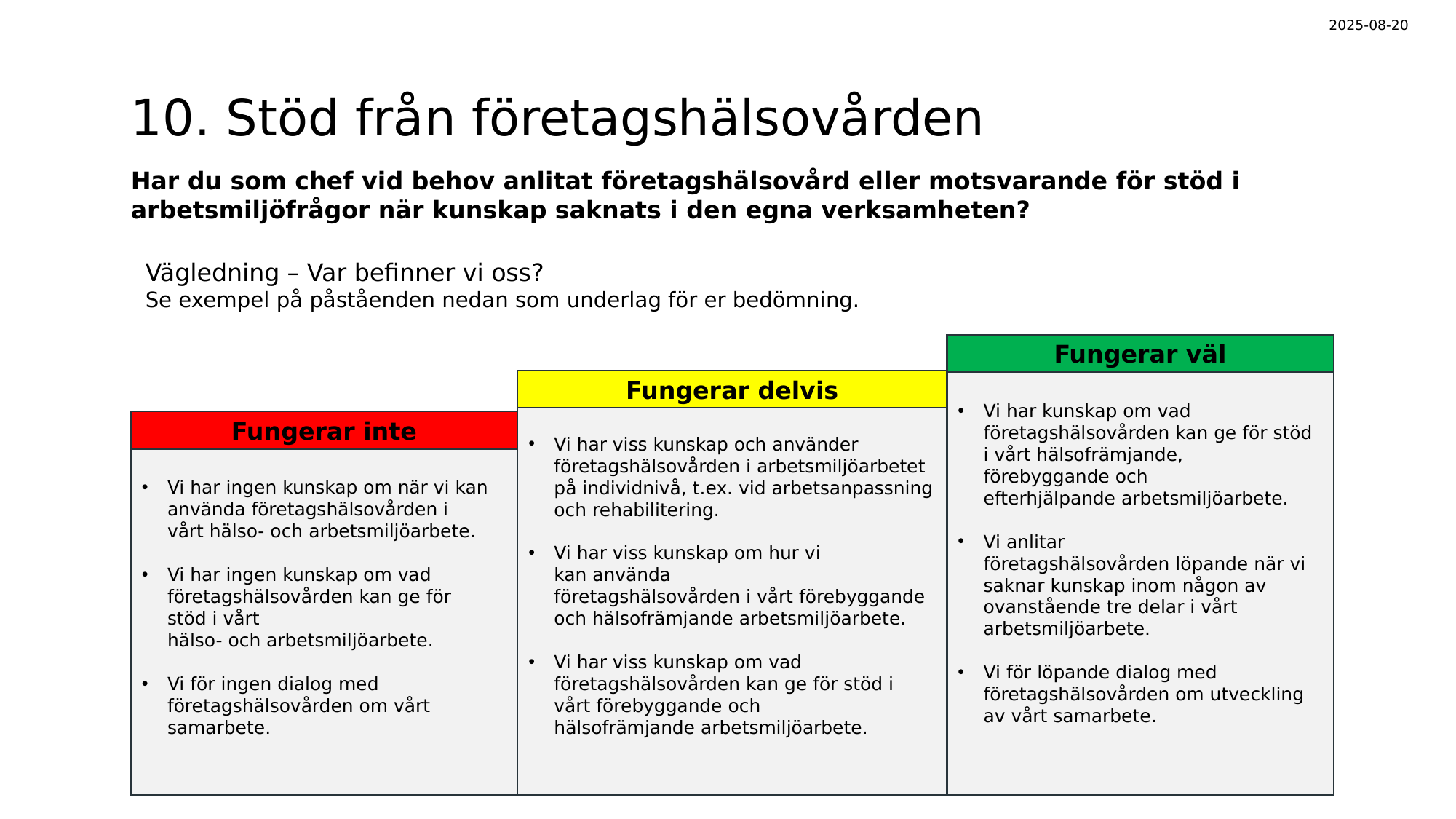

2025-08-20
# 10. Stöd från företagshälsovården
Har du som chef vid behov anlitat företagshälsovård eller motsvarande för stöd i arbetsmiljöfrågor när kunskap saknats i den egna verksamheten?

Vägledning – Var befinner vi oss?
Se exempel på påståenden nedan som underlag för er bedömning.
Fungerar väl
Fungerar delvis

Vi har kunskap om vad företagshälsovården kan ge för stöd i vårt hälsofrämjande, förebyggande och efterhjälpande arbetsmiljöarbete.

Vi anlitar företagshälsovården löpande när vi saknar kunskap inom någon av  ovanstående tre delar i vårt arbetsmiljöarbete.

Vi för löpande dialog med företagshälsovården om utveckling av vårt samarbete.

Vi har viss kunskap och använder företagshälsovården i arbetsmiljöarbetet på individnivå, t.ex. vid arbetsanpassning och rehabilitering.

Vi har viss kunskap om hur vi kan använda företagshälsovården i vårt förebyggande och hälsofrämjande arbetsmiljöarbete.

Vi har viss kunskap om vad företagshälsovården kan ge för stöd i vårt förebyggande och hälsofrämjande arbetsmiljöarbete.
Fungerar inte

Vi har ingen kunskap om när vi kan använda företagshälsovården i vårt hälso- och arbetsmiljöarbete.

Vi har ingen kunskap om vad företagshälsovården kan ge för stöd i vårt hälso- och arbetsmiljöarbete.

Vi för ingen dialog med företagshälsovården om vårt samarbete.